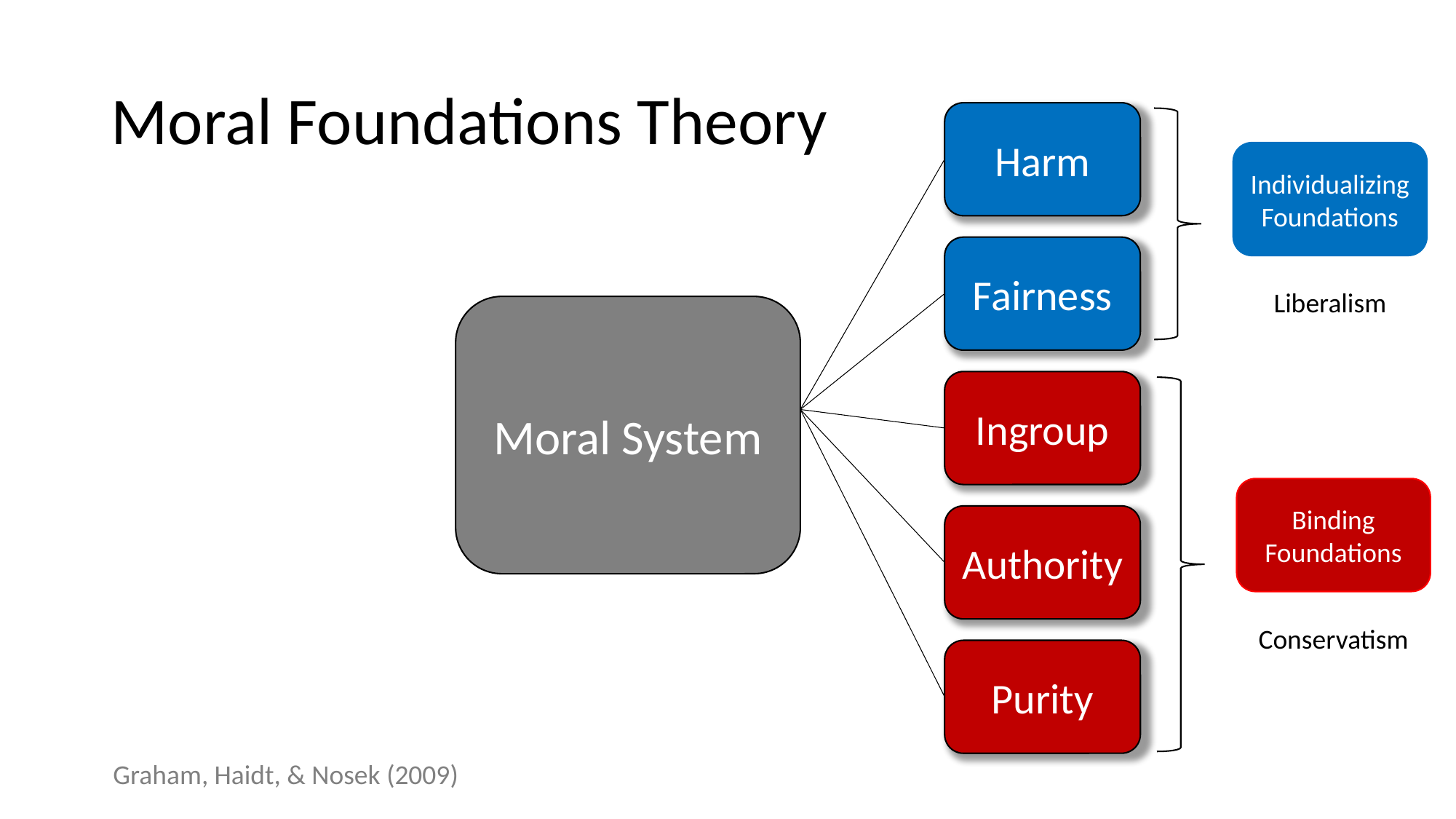

# Moral Foundations Theory
Harm

Individualizing Foundations
Fairness
Liberalism
Moral System
Ingroup

Binding Foundations
Authority
Conservatism
Purity

Graham, Haidt, & Nosek (2009)